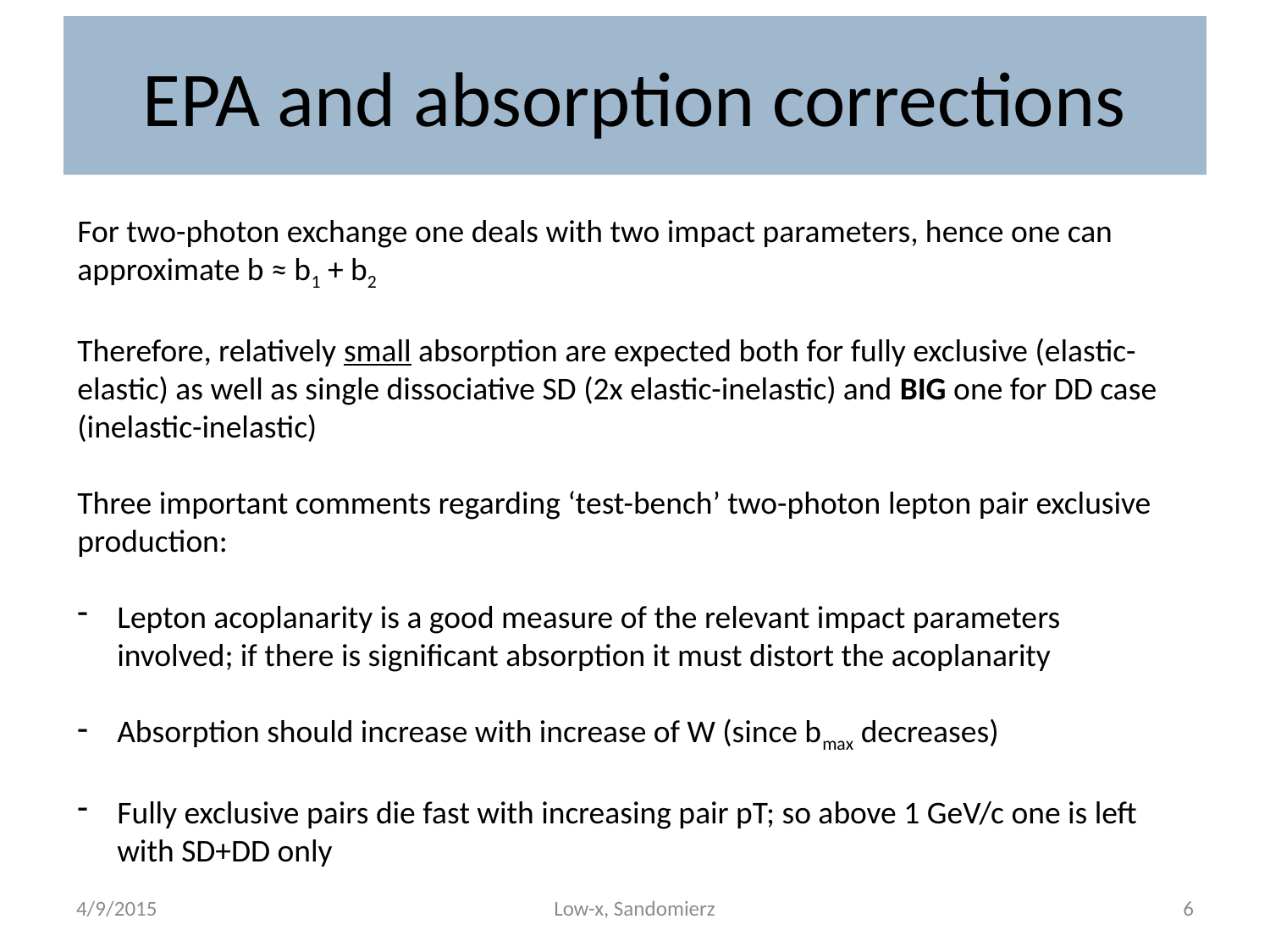

# EPA and absorption corrections

For two-photon exchange one deals with two impact parameters, hence one can approximate b ≈ b1 + b2

Therefore, relatively small absorption are expected both for fully exclusive (elastic-elastic) as well as single dissociative SD (2x elastic-inelastic) and BIG one for DD case (inelastic-inelastic)

Three important comments regarding ‘test-bench’ two-photon lepton pair exclusive production:

Lepton acoplanarity is a good measure of the relevant impact parameters involved; if there is significant absorption it must distort the acoplanarity

Absorption should increase with increase of W (since bmax decreases)

Fully exclusive pairs die fast with increasing pair pT; so above 1 GeV/c one is left with SD+DD only
4/9/2015
Low-x, Sandomierz
6